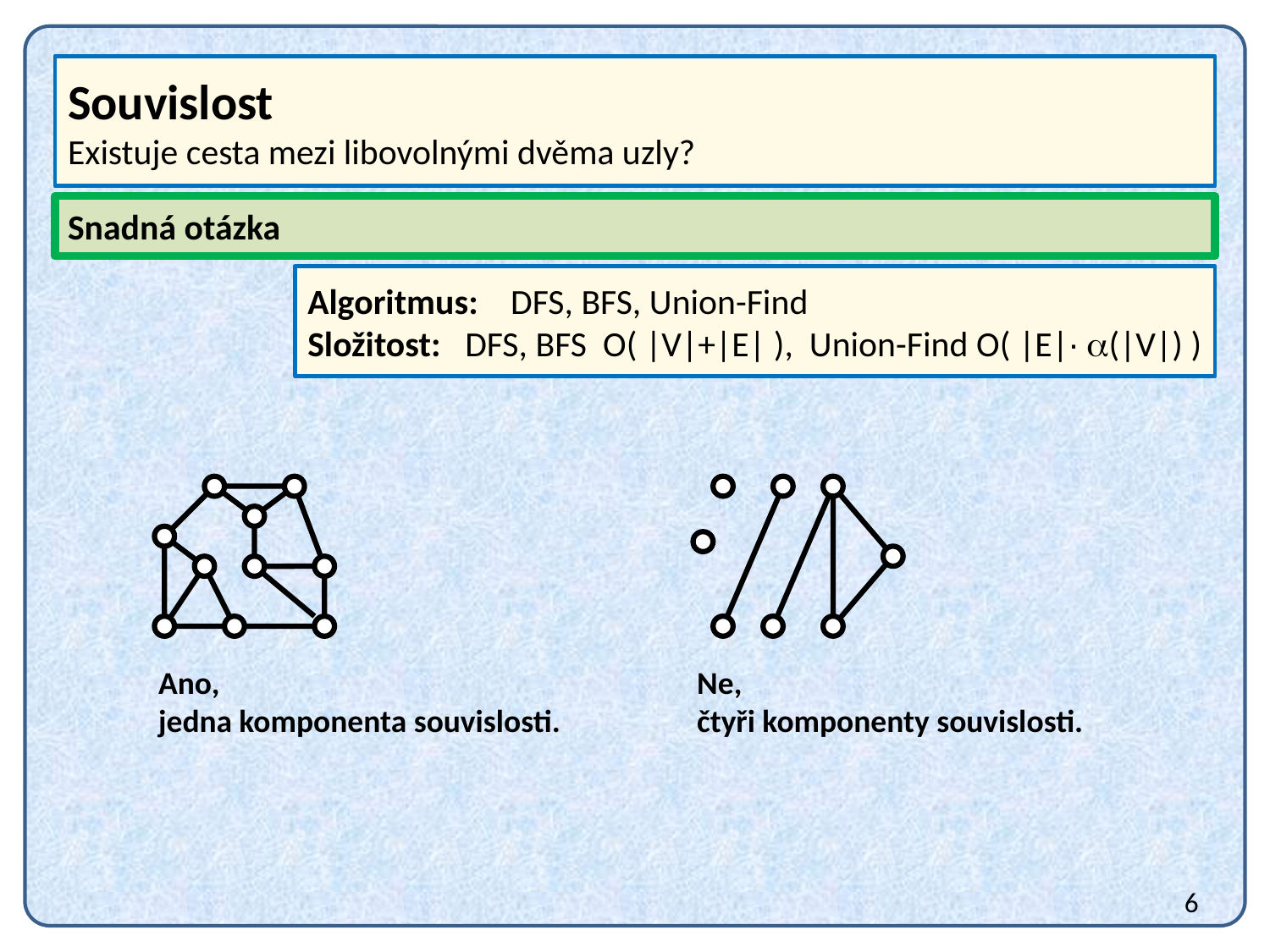

Souvislost
Existuje cesta mezi libovolnými dvěma uzly?
Snadná otázka
Algoritmus:    DFS, BFS, Union-Find
Složitost:   DFS, BFS  O( |V|+|E| ),  Union-Find O( |E|∙ α(|V|) )

Ano,
jedna komponenta souvislosti.
Ne,
čtyři komponenty souvislosti.
6